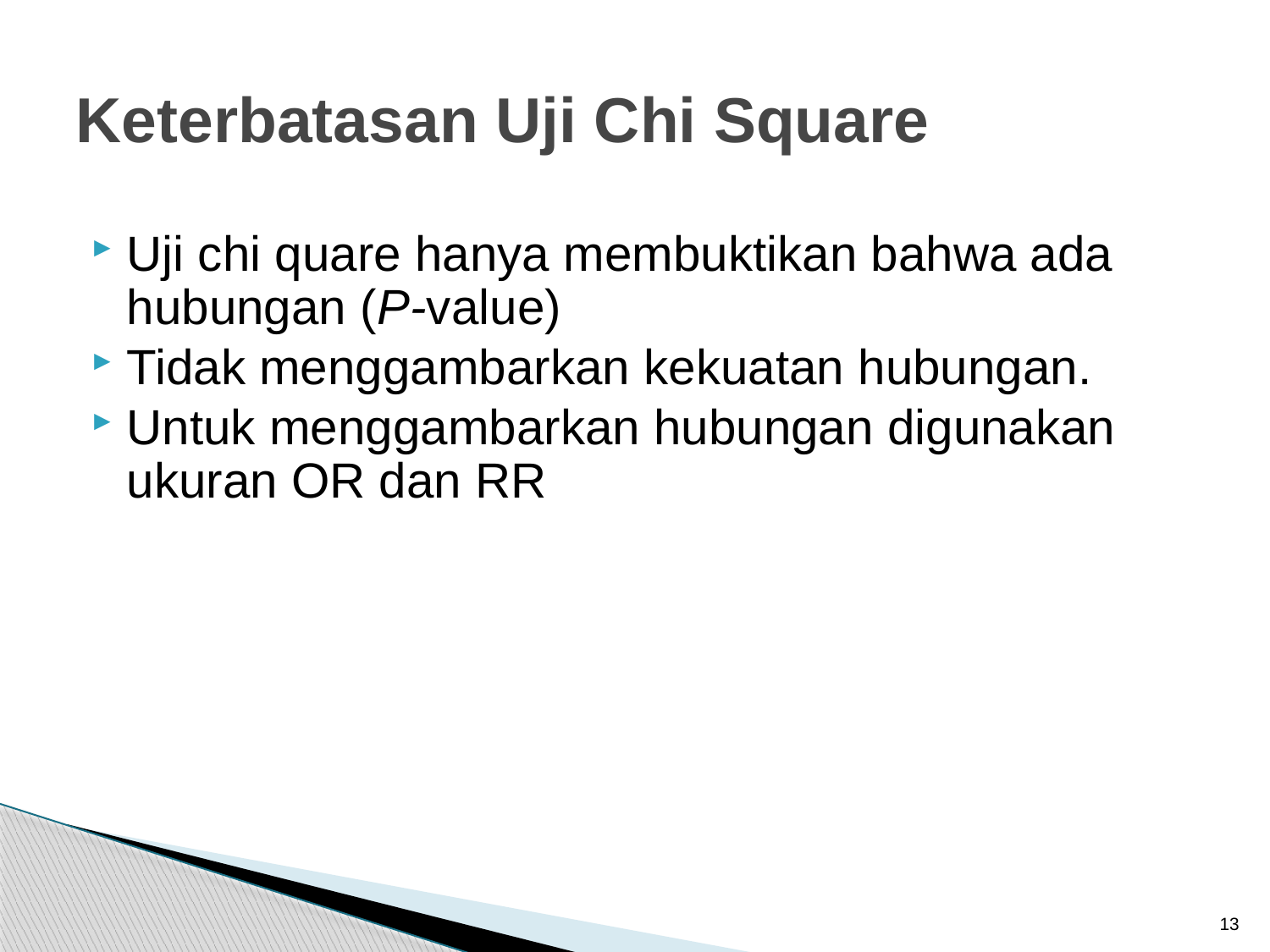

# Keterbatasan Uji Chi Square
Uji chi quare hanya membuktikan bahwa ada hubungan (P-value)
Tidak menggambarkan kekuatan hubungan.
Untuk menggambarkan hubungan digunakan ukuran OR dan RR

13